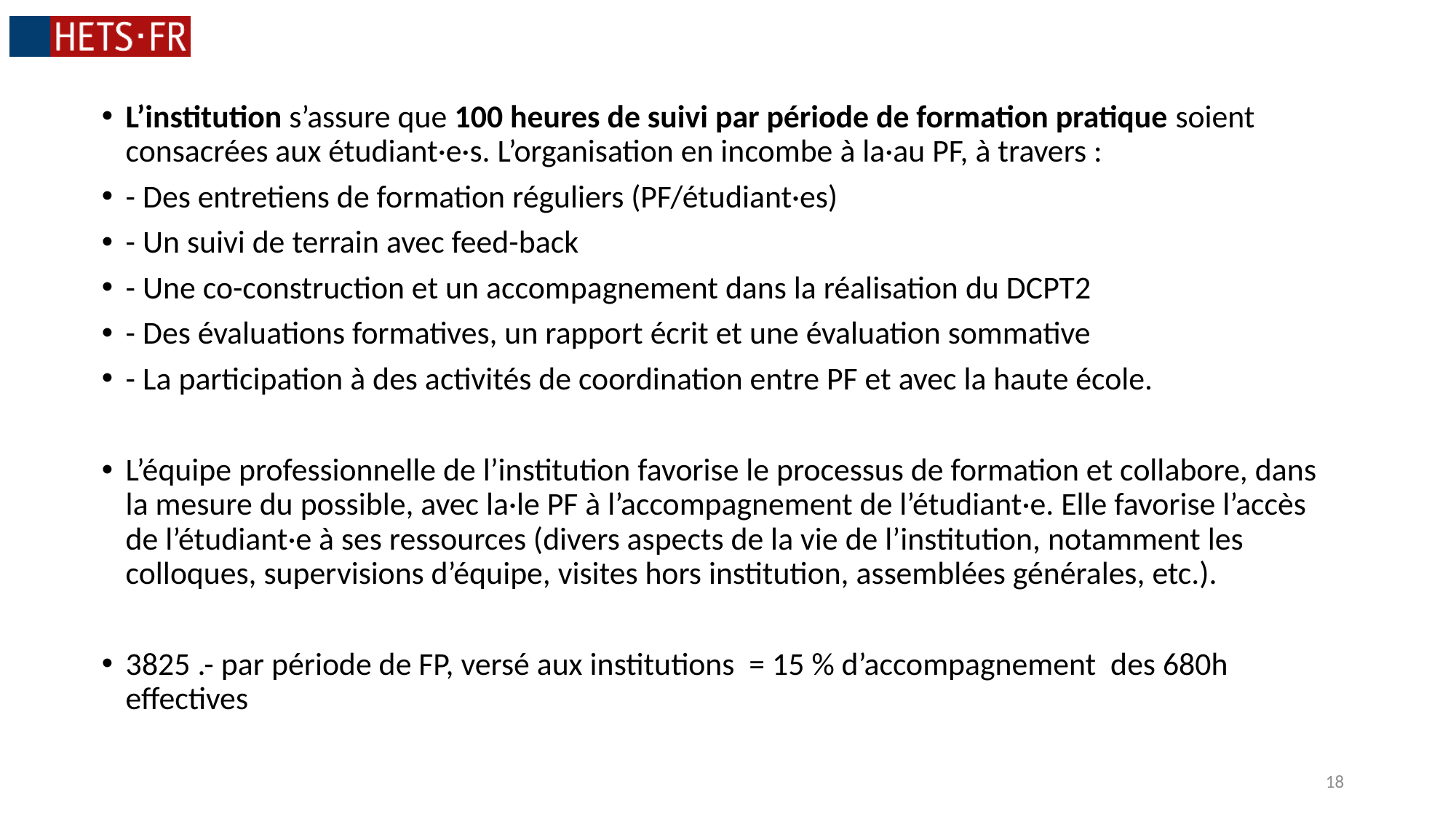

L’institution s’assure que 100 heures de suivi par période de formation pratique soient consacrées aux étudiant·e·s. L’organisation en incombe à la·au PF, à travers :
- Des entretiens de formation réguliers (PF/étudiant·es)
- Un suivi de terrain avec feed-back
- Une co-construction et un accompagnement dans la réalisation du DCPT2
- Des évaluations formatives, un rapport écrit et une évaluation sommative
- La participation à des activités de coordination entre PF et avec la haute école.

L’équipe professionnelle de l’institution favorise le processus de formation et collabore, dans la mesure du possible, avec la·le PF à l’accompagnement de l’étudiant·e. Elle favorise l’accès de l’étudiant·e à ses ressources (divers aspects de la vie de l’institution, notamment les colloques, supervisions d’équipe, visites hors institution, assemblées générales, etc.).

3825 .- par période de FP, versé aux institutions  = 15 % d’accompagnement  des 680h effectives

18